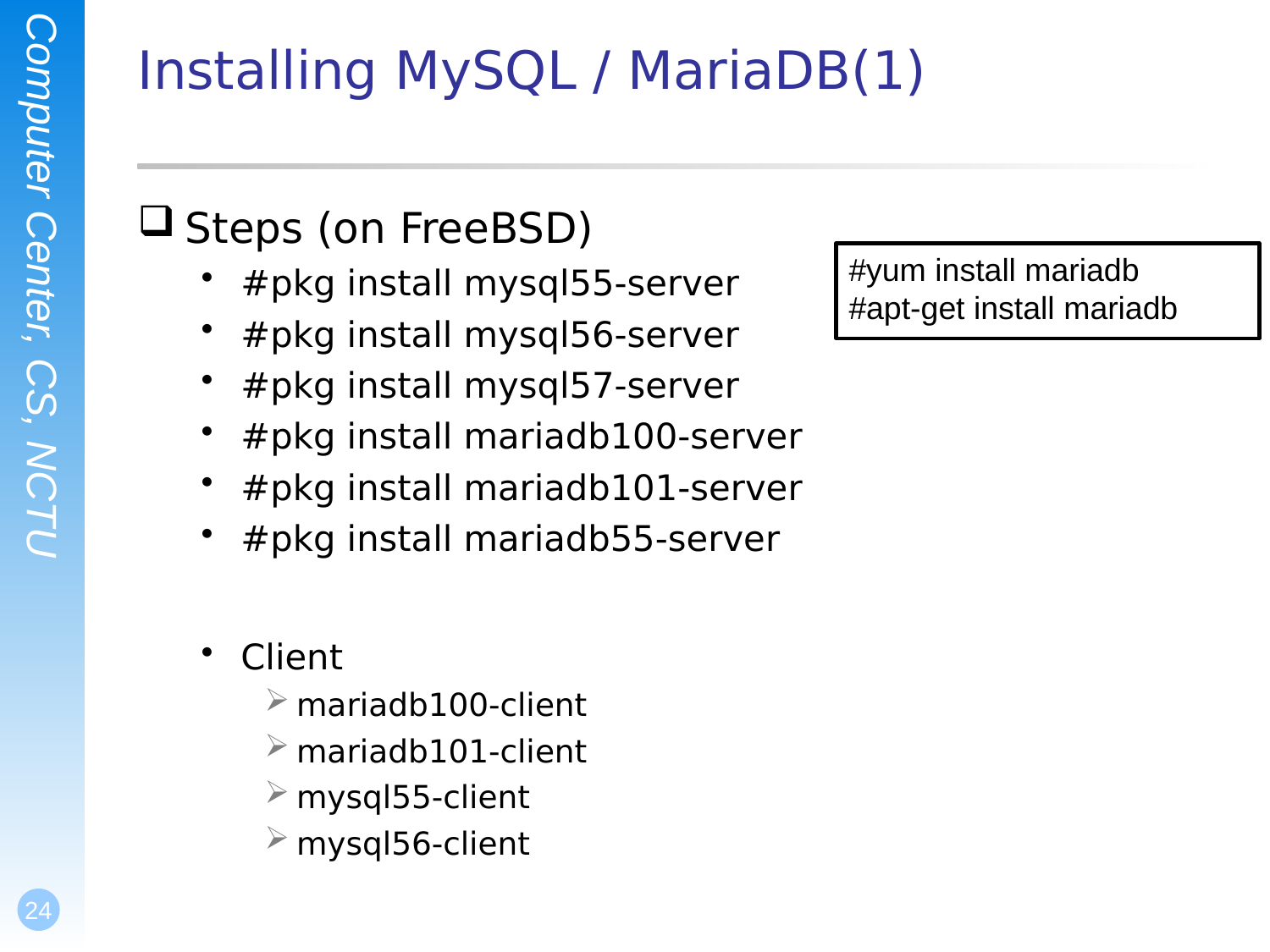

# Installing MySQL / MariaDB(1)
Steps (on FreeBSD)
#pkg install mysql55-server
#pkg install mysql56-server
#pkg install mysql57-server
#pkg install mariadb100-server
#pkg install mariadb101-server
#pkg install mariadb55-server

Client
mariadb100-client
mariadb101-client
mysql55-client
mysql56-client

#yum install mariadb
#apt-get install mariadb